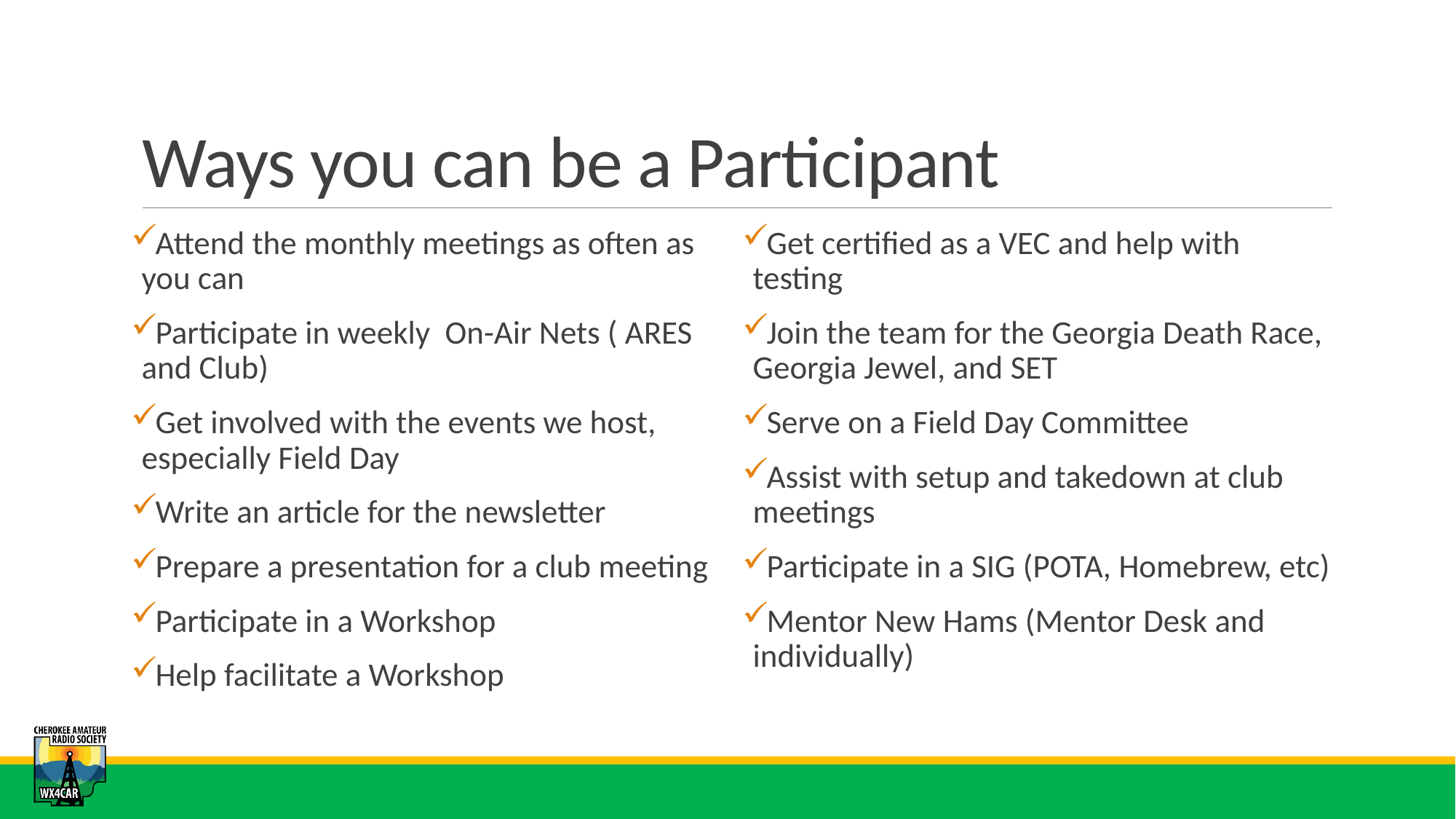

# Ways you can be a Participant
Attend the monthly meetings as often as you can
Participate in weekly  On-Air Nets ( ARES and Club)
Get involved with the events we host, especially Field Day
Write an article for the newsletter
Prepare a presentation for a club meeting
Participate in a Workshop
Help facilitate a Workshop

Get certified as a VEC and help with testing
Join the team for the Georgia Death Race, Georgia Jewel, and SET
Serve on a Field Day Committee
Assist with setup and takedown at club meetings
Participate in a SIG (POTA, Homebrew, etc)
Mentor New Hams (Mentor Desk and individually)